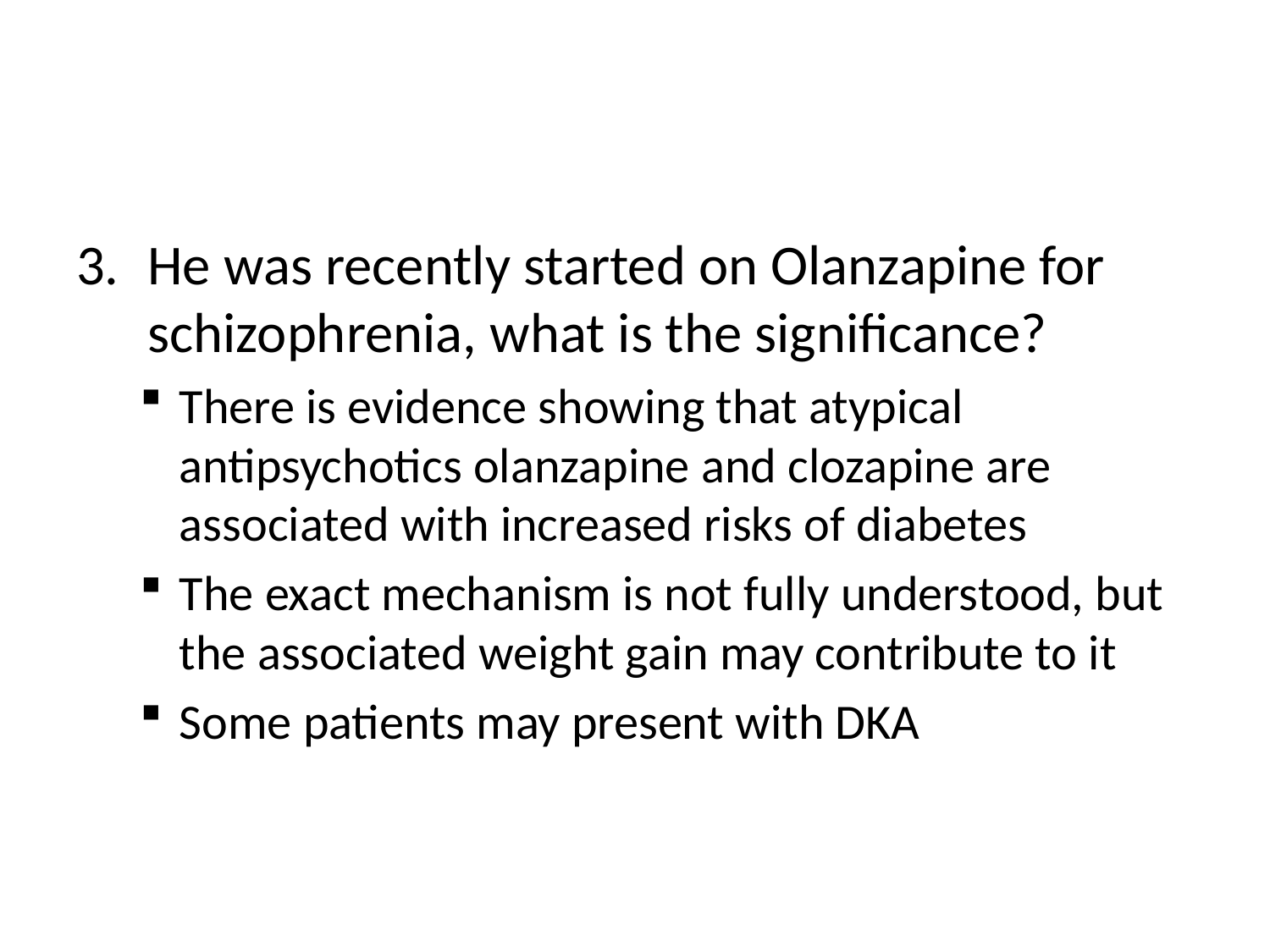

#
He was recently started on Olanzapine for schizophrenia, what is the significance?
There is evidence showing that atypical antipsychotics olanzapine and clozapine are associated with increased risks of diabetes
The exact mechanism is not fully understood, but the associated weight gain may contribute to it
Some patients may present with DKA